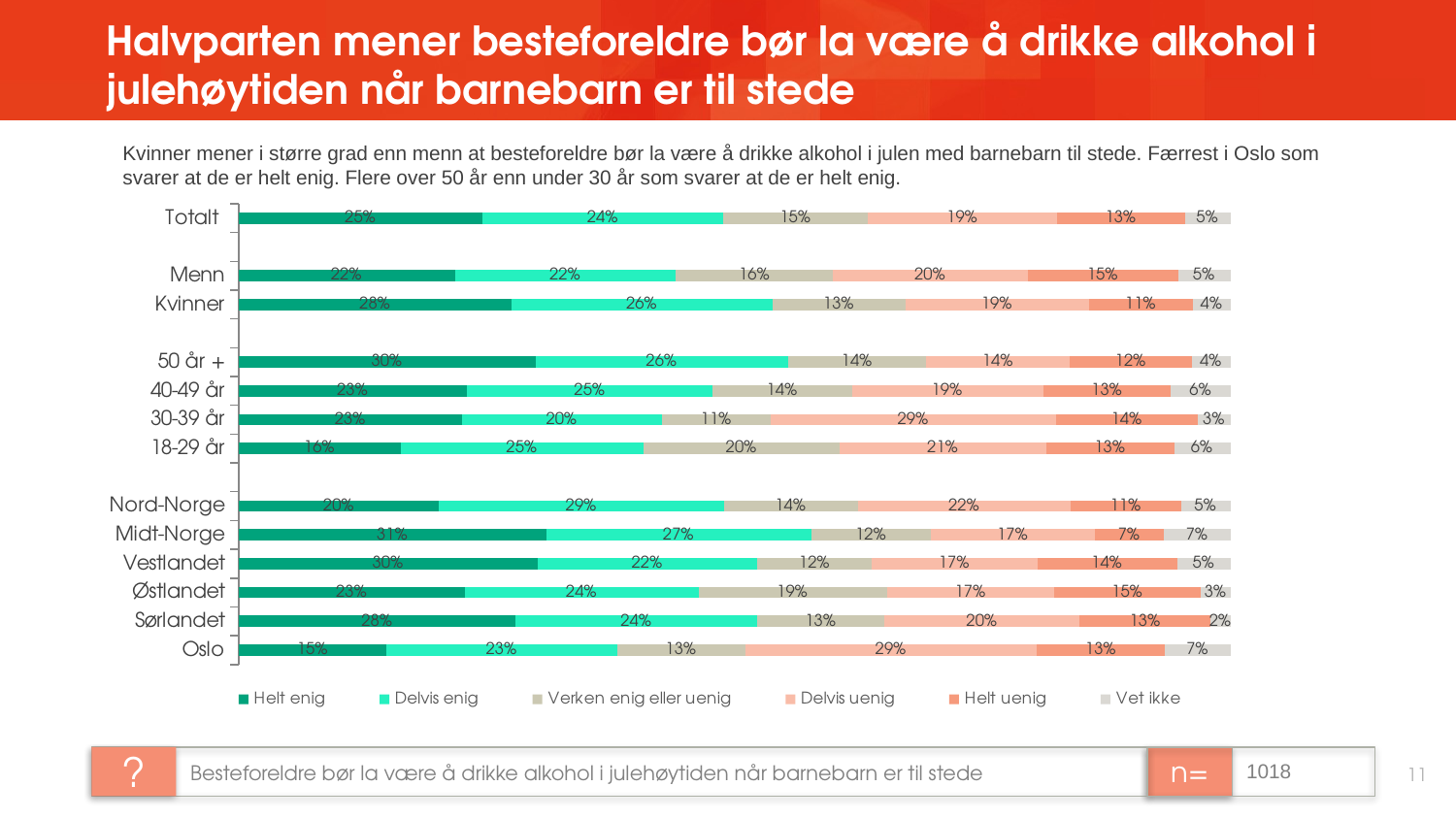

# Halvparten mener besteforeldre bør la være å drikke alkohol i julehøytiden når barnebarn er til stede
Kvinner mener i større grad enn menn at besteforeldre bør la være å drikke alkohol i julen med barnebarn til stede. Færrest i Oslo som svarer at de er helt enig. Flere over 50 år enn under 30 år som svarer at de er helt enig.

### Chart

| Category | Helt enig | Delvis enig | Verken enig eller uenig | Delvis uenig | Helt uenig | Vet ikke |
|---|---|---|---|---|---|---|
| Oslo | 0.149 | 0.232 | 0.129 | 0.294 | 0.129 | 0.066 |
| Sørlandet | 0.279 | 0.244 | 0.128 | 0.197 | 0.132 | 0.02 |
| Østlandet | 0.228 | 0.236 | 0.19 | 0.169 | 0.148 | 0.03 |
| Vestlandet | 0.301 | 0.222 | 0.115 | 0.167 | 0.141 | 0.054 |
| Midt-Norge | 0.31 | 0.267 | 0.121 | 0.165 | 0.07 | 0.067 |
| Nord-Norge | 0.202 | 0.287 | 0.135 | 0.215 | 0.111 | 0.05 |
|  | None | None | None | None | None | None |
| 18-29 år | 0.163 | 0.245 | 0.198 | 0.208 | 0.129 | 0.057 |
| 30-39 år | 0.225 | 0.201 | 0.11 | 0.287 | 0.143 | 0.033 |
| 40-49 år | 0.23 | 0.248 | 0.14 | 0.193 | 0.129 | 0.06 |
| 50 år + | 0.299 | 0.255 | 0.139 | 0.145 | 0.123 | 0.039 |
|  | None | None | None | None | None | None |
| Kvinner | 0.275 | 0.263 | 0.134 | 0.185 | 0.105 | 0.038 |
| Menn | 0.218 | 0.223 | 0.159 | 0.196 | 0.152 | 0.053 |
|  | None | None | None | None | None | None |
| Totalt  | 0.246 | 0.243 | 0.146 | 0.191 | 0.129 | 0.046 |
?
Besteforeldre bør la være å drikke alkohol i julehøytiden når barnebarn er til stede
n=

1018
11